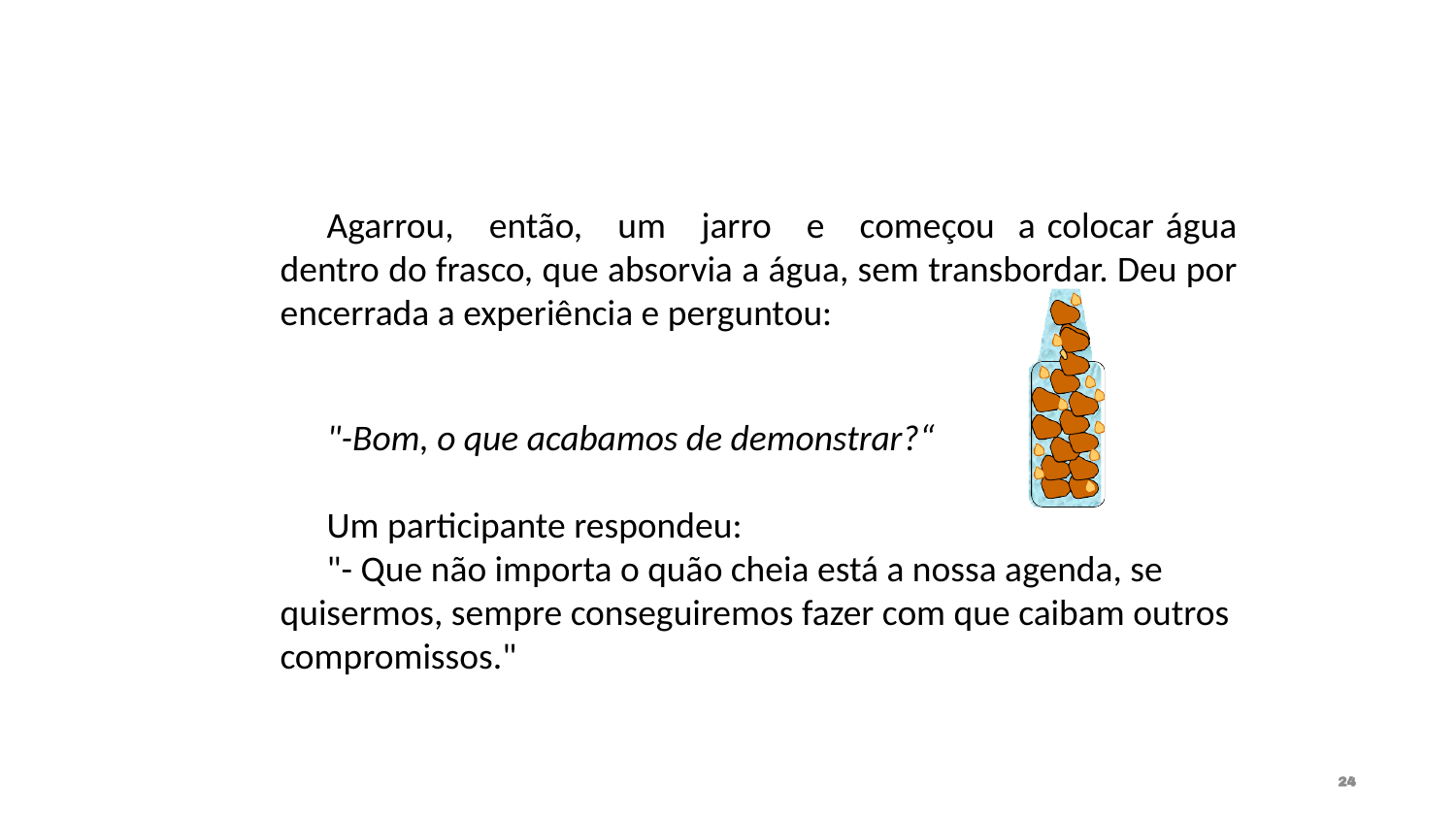

Agarrou,   então,   um   jarro   e   começou  a colocar água dentro do frasco, que absorvia a água, sem transbordar. Deu por encerrada a experiência e perguntou:

"-Bom, o que acabamos de demonstrar?“

Um participante respondeu:
"- Que não importa o quão cheia está a nossa agenda, se quisermos, sempre conseguiremos fazer com que caibam outros compromissos."

24